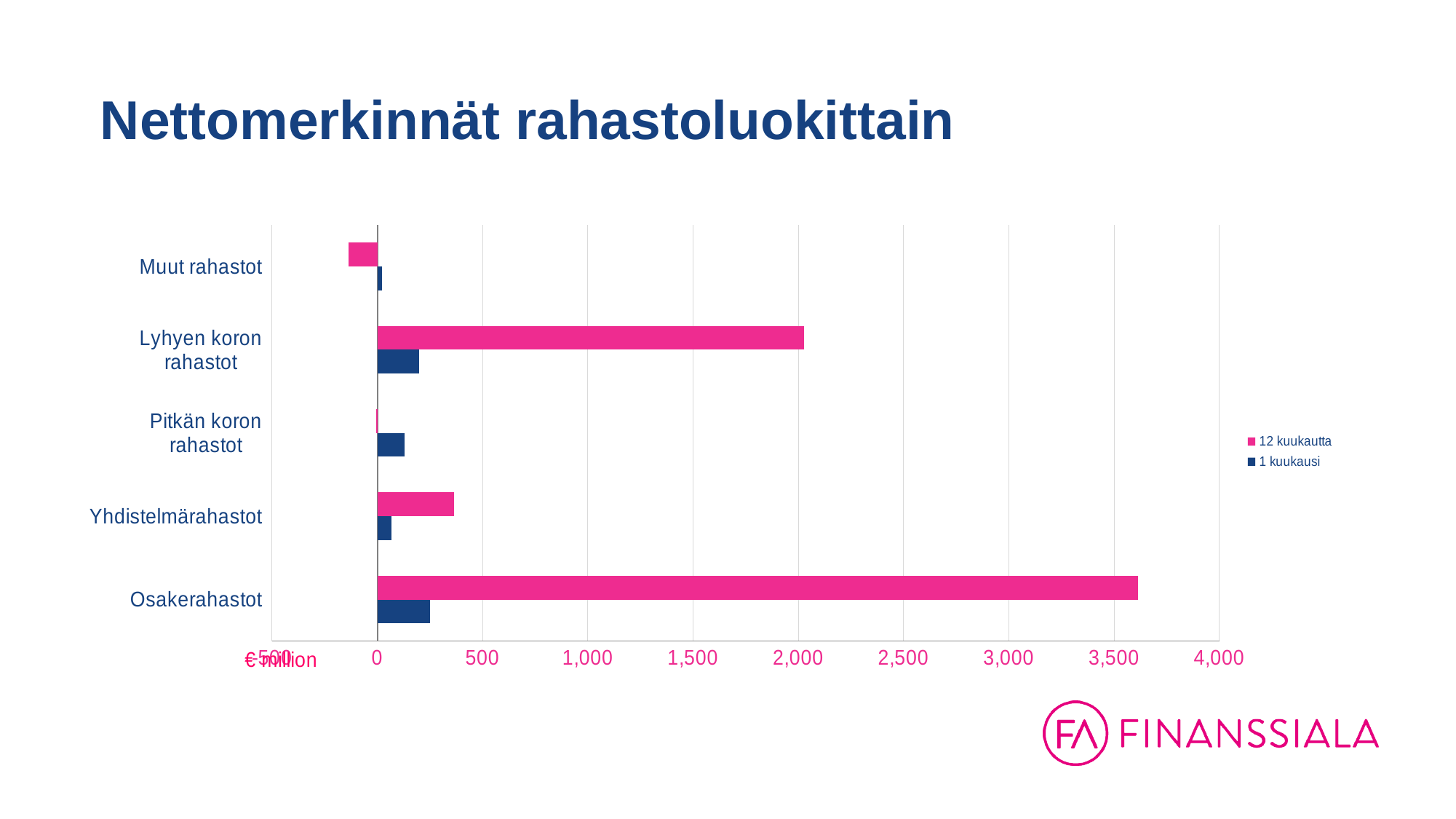

# Nettomerkinnät rahastoluokittain

### Chart

| Category | 1 kuukausi | 12 kuukautta |
|---|---|---|
| Osakerahastot | 251.29883726746118 | 3614.3332579167386 |
| Yhdistelmärahastot | 68.79032603405375 | 365.04858851283154 |
| Pitkän koron rahastot | 130.19450528912589 | -6.1206980063418825 |
| Lyhyen koron rahastot | 200.43302466896233 | 2026.096541334615 |
| Muut rahastot | 21.920017783939365 | -135.1923005751793 |